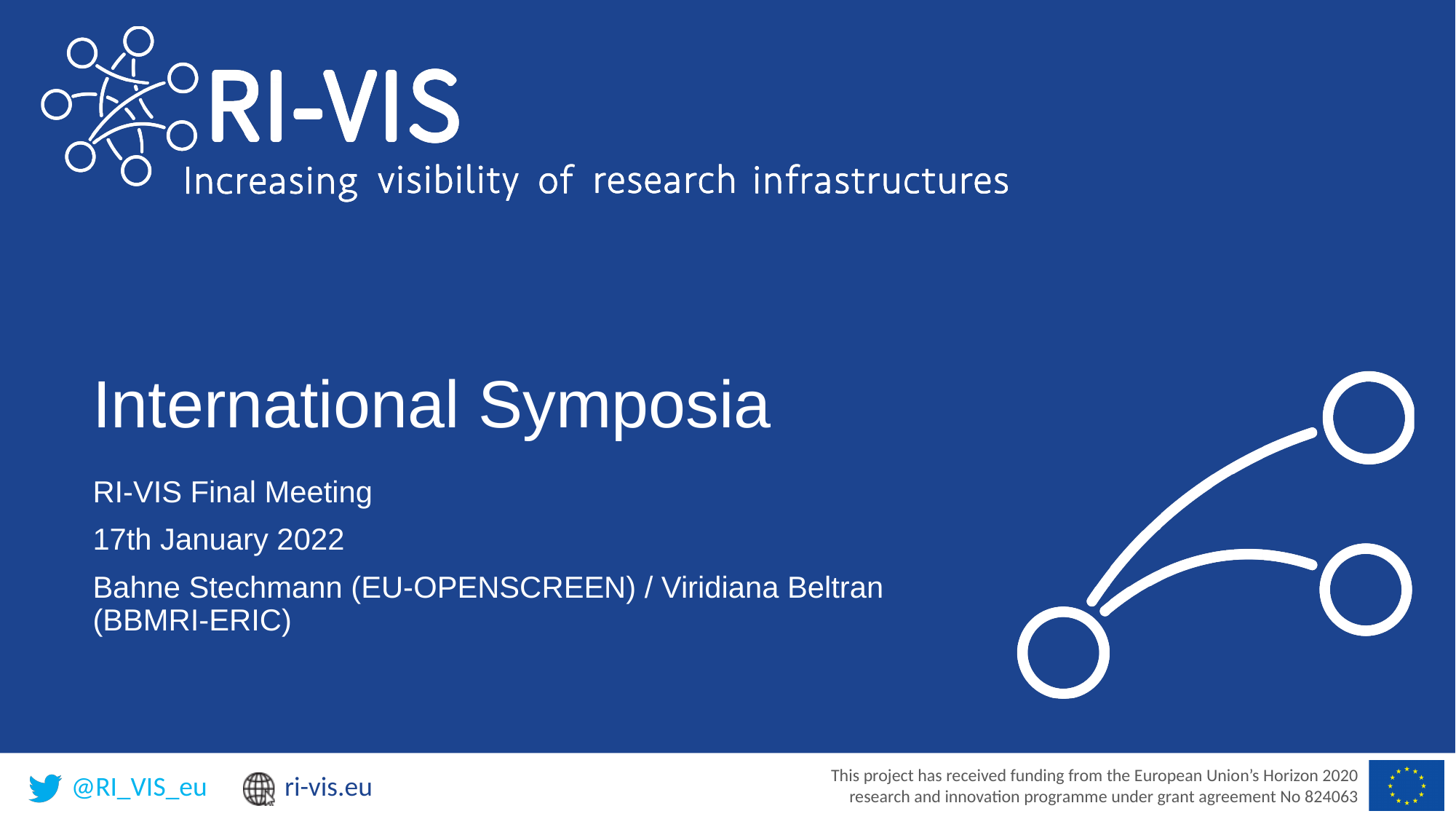

# International Symposia
RI-VIS Final Meeting
17th January 2022
Bahne Stechmann (EU-OPENSCREEN) / Viridiana Beltran (BBMRI-ERIC)